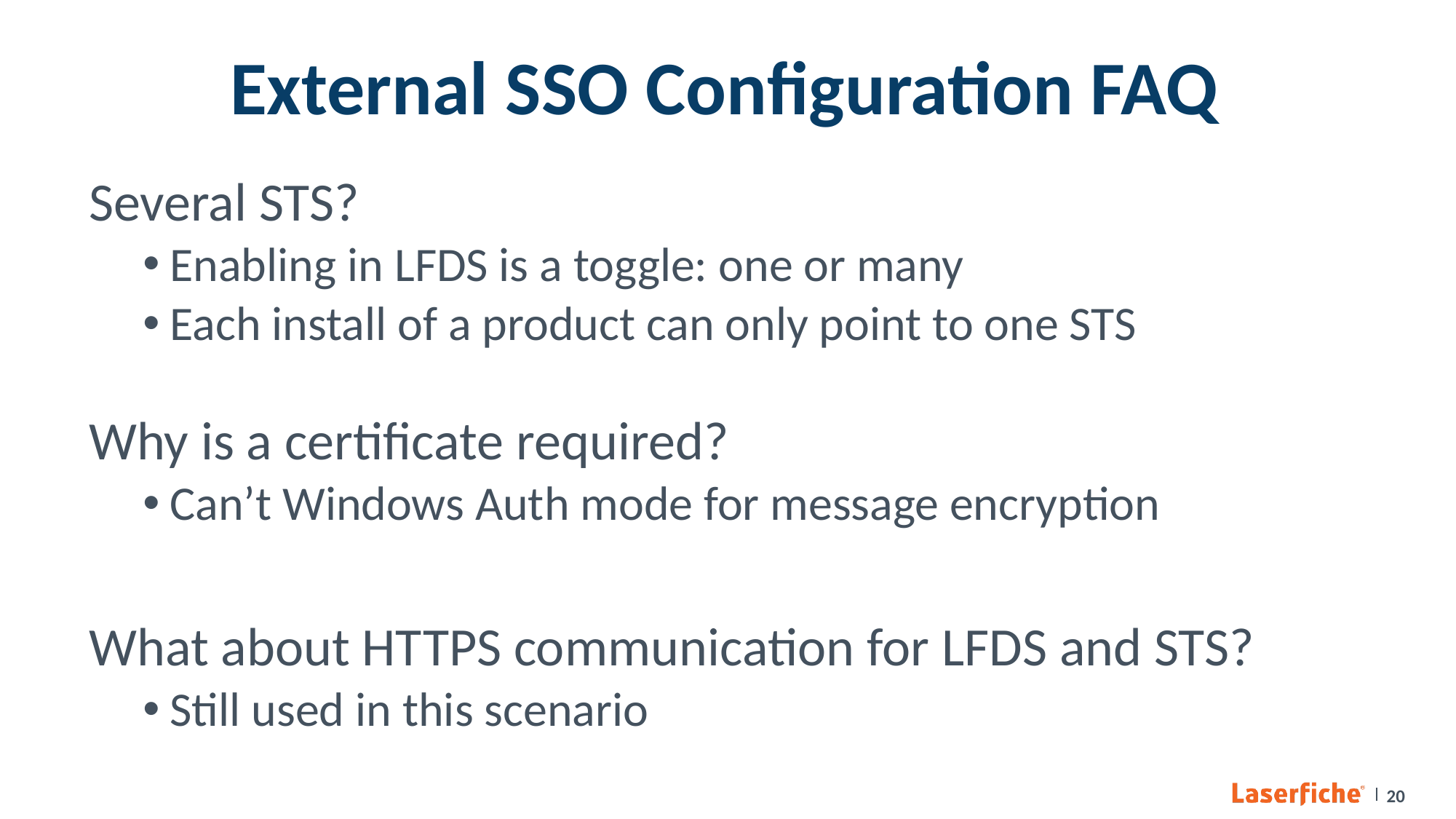

# External SSO Configuration FAQ
Several STS?
Enabling in LFDS is a toggle: one or many
Each install of a product can only point to one STS

Why is a certificate required?
Can’t Windows Auth mode for message encryption

What about HTTPS communication for LFDS and STS?
Still used in this scenario